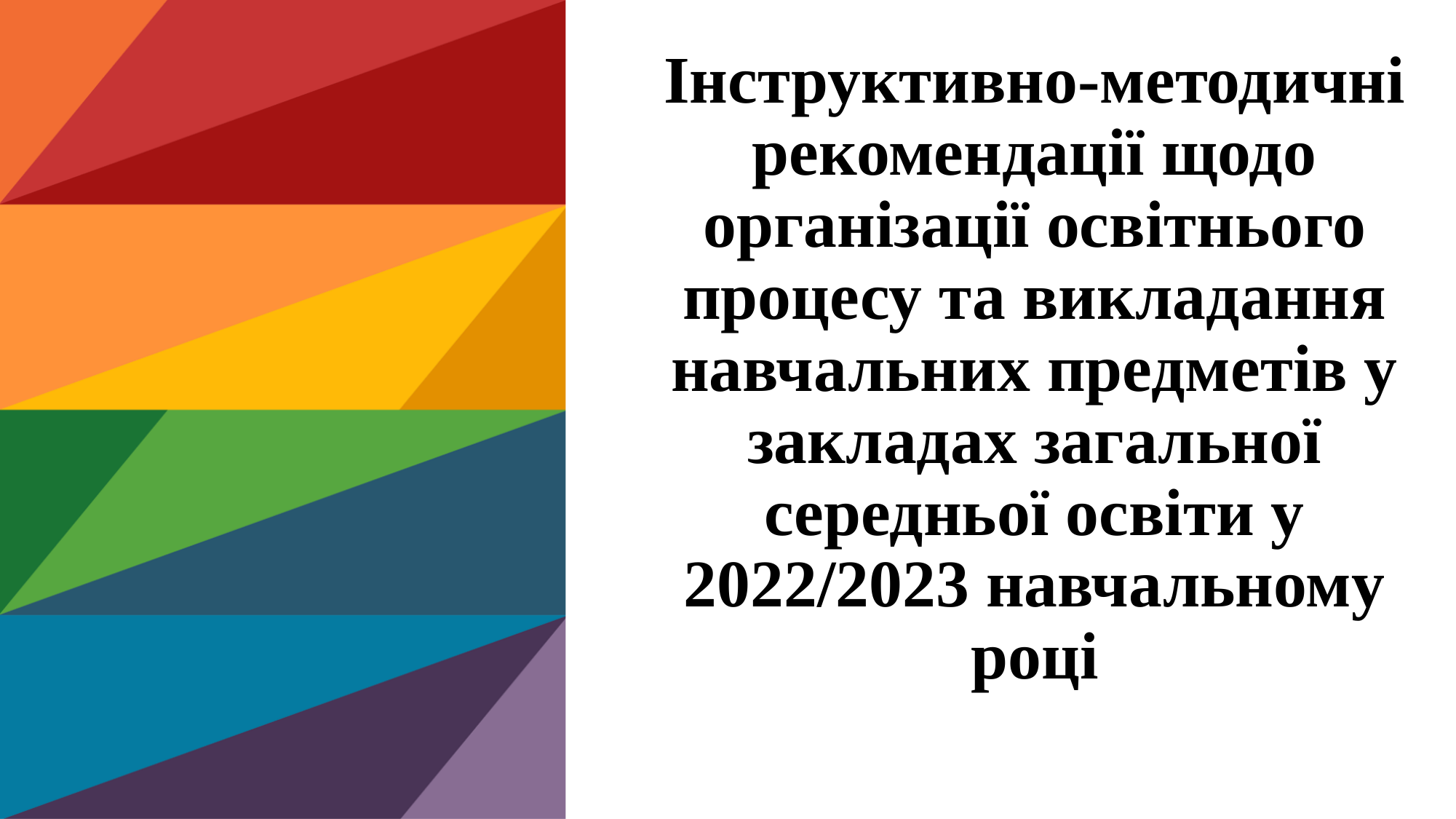

# Інструктивно-методичні рекомендації щодо організації освітнього процесу та викладання навчальних предметів у закладах загальної середньої освіти у 2022/2023 навчальному році